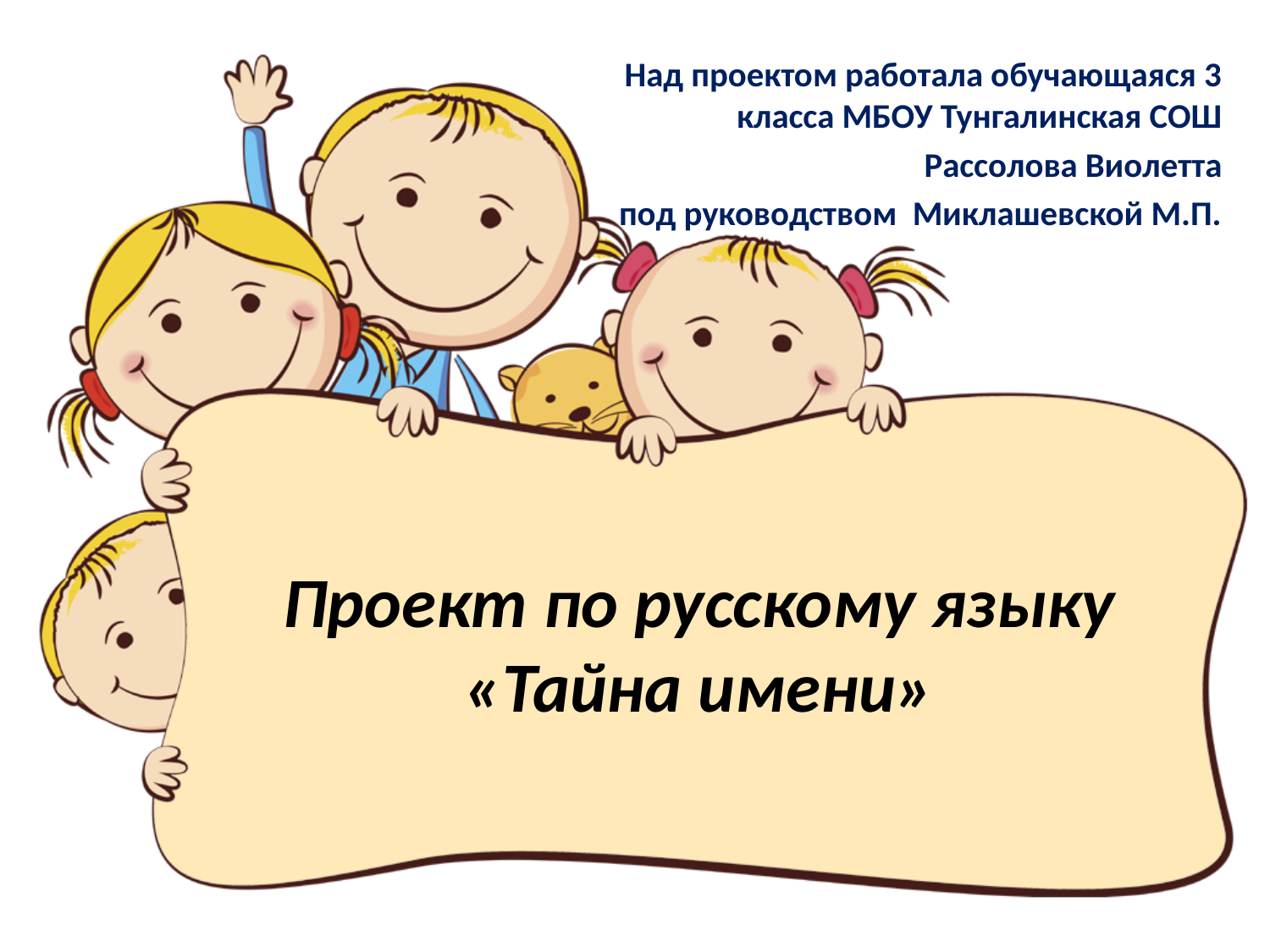

Над проектом работала обучающаяся 3 класса МБОУ Тунгалинская СОШ
Рассолова Виолетта
 под руководством  Миклашевской М.П.
# Проект по русскому языку «Тайна имени»